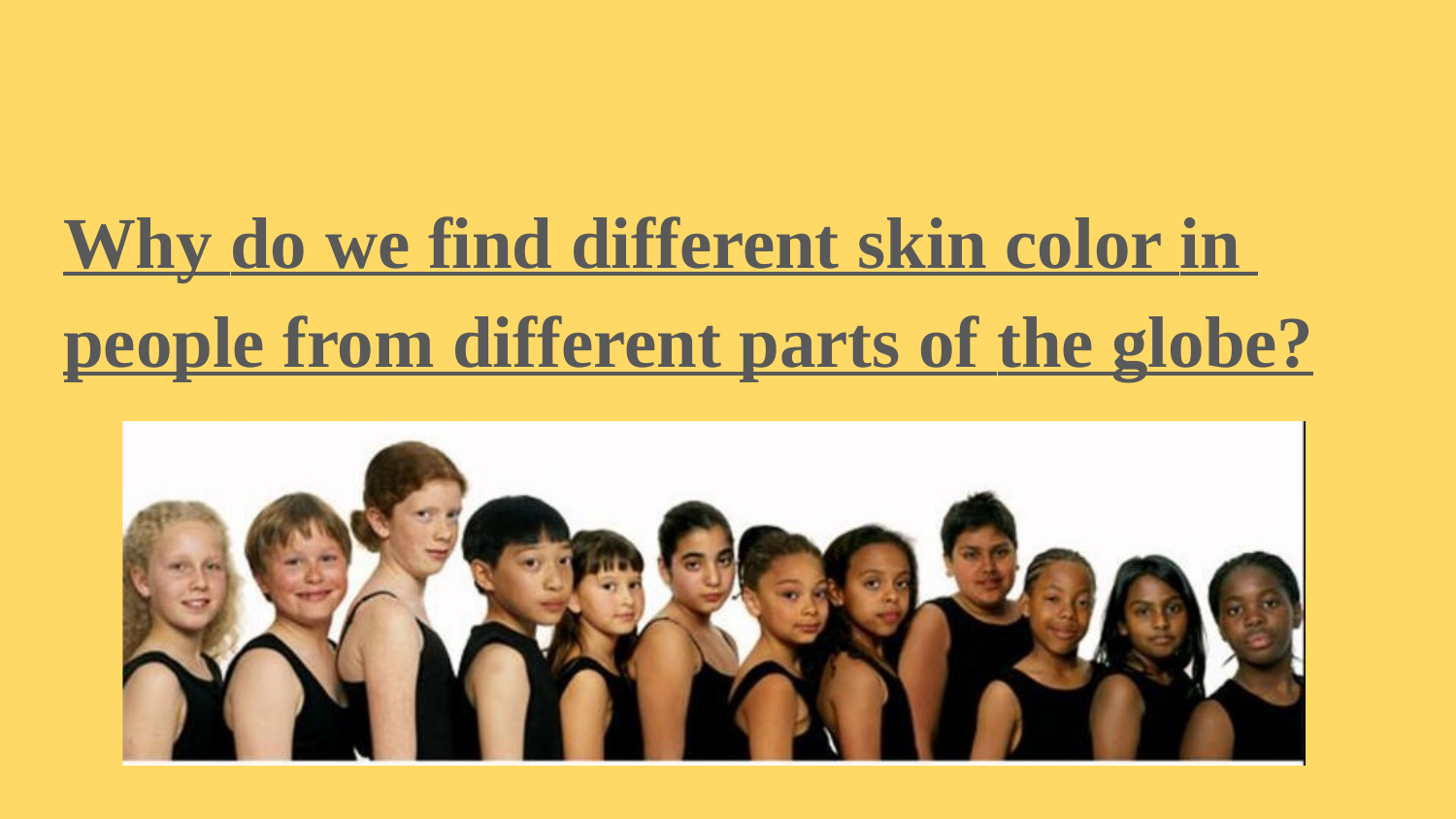

# Why do we find different skin color in  people from different parts of the globe?